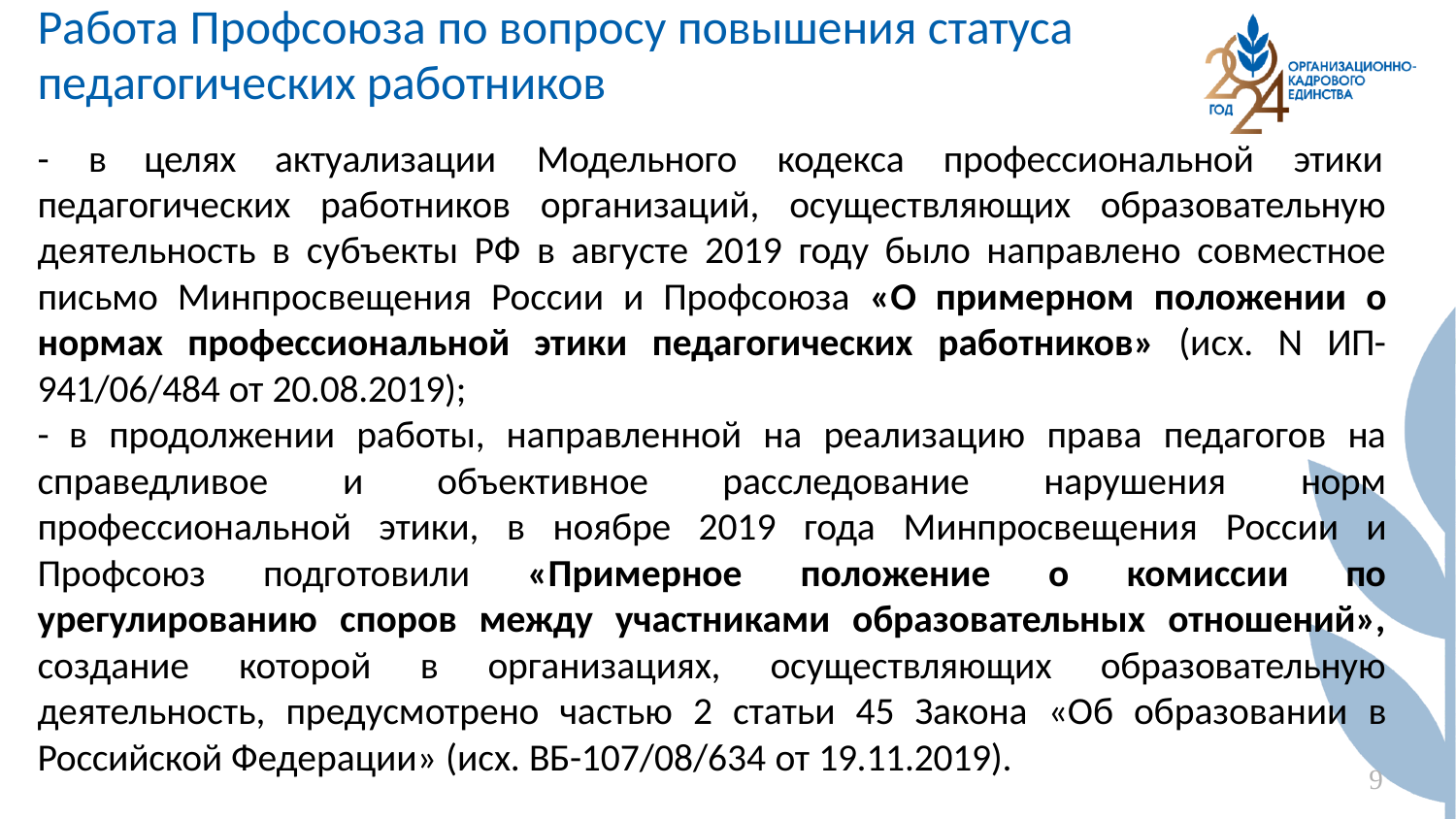

# Работа Профсоюза по вопросу повышения статуса
педагогических работников
-	в	целях	актуализации	Модельного	кодекса	профессиональной
этики
педагогических  работников  организаций,  осуществляющих  образовательную деятельность в субъекты РФ в августе 2019 году было направлено совместное письмо Минпросвещения России и Профсоюза «О примерном положении о нормах  профессиональной  этики  педагогических  работников»  (исх.  N  ИП- 941/06/484 от 20.08.2019);
- в  продолжении  работы,  направленной  на  реализацию  права  педагогов  на справедливое    и    объективное    расследование    нарушения    норм профессиональной  этики,  в  ноябре  2019  года  Минпросвещения  России  и Профсоюз   подготовили   «Примерное   положение   о   комиссии   по урегулированию споров между участниками образовательных отношений», создание   которой   в   организациях,   осуществляющих   образовательную деятельность, предусмотрено частью 2 статьи 45 Закона «Об образовании в Российской Федерации» (исх. ВБ-107/08/634 от 19.11.2019).
9